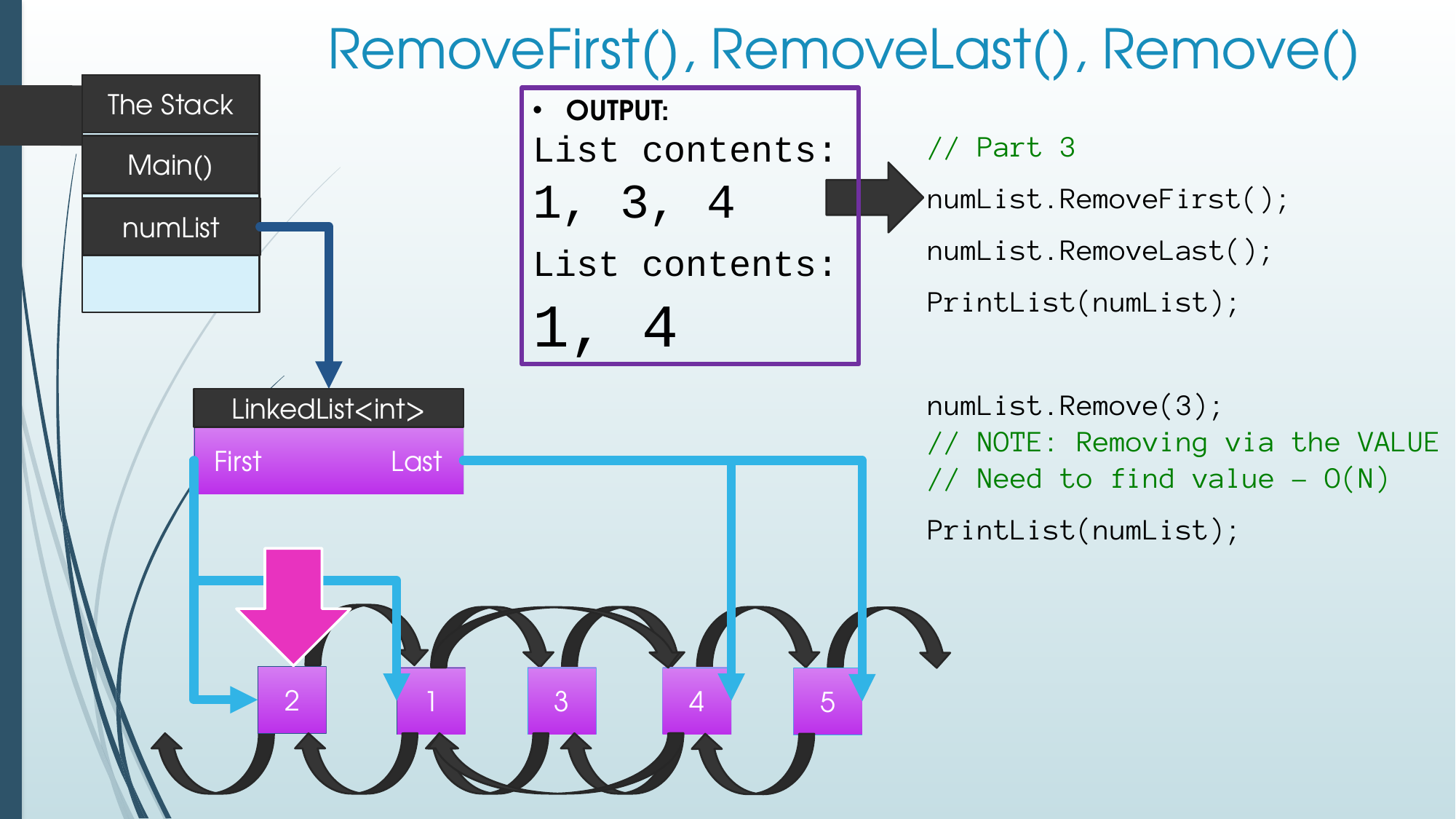

# RemoveFirst(), RemoveLast(), Remove()

The Stack
Main()
numList
OUTPUT:
List contents:
1, 3, 4
List contents:
1, 4
// Part 3
numList.RemoveFirst();
numList.RemoveLast();
PrintList(numList);

numList.Remove(3);
// NOTE: Removing via the VALUE
// Need to find value – O(N)
PrintList(numList);

LinkedList<int>
First                 Last

2

3

5

1
4